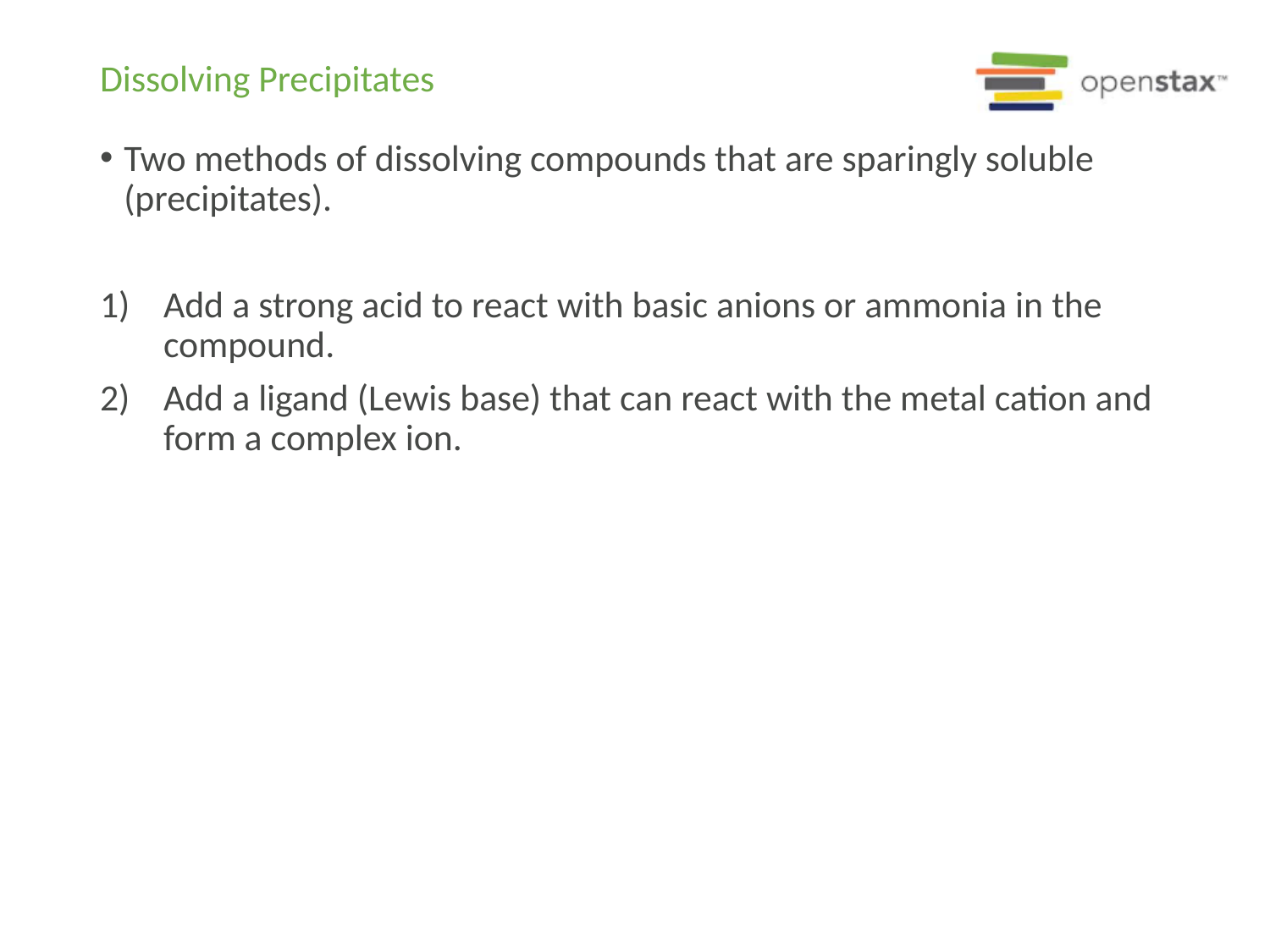

# Dissolving Precipitates
Two methods of dissolving compounds that are sparingly soluble (precipitates).

Add a strong acid to react with basic anions or ammonia in the compound.
Add a ligand (Lewis base) that can react with the metal cation and form a complex ion.